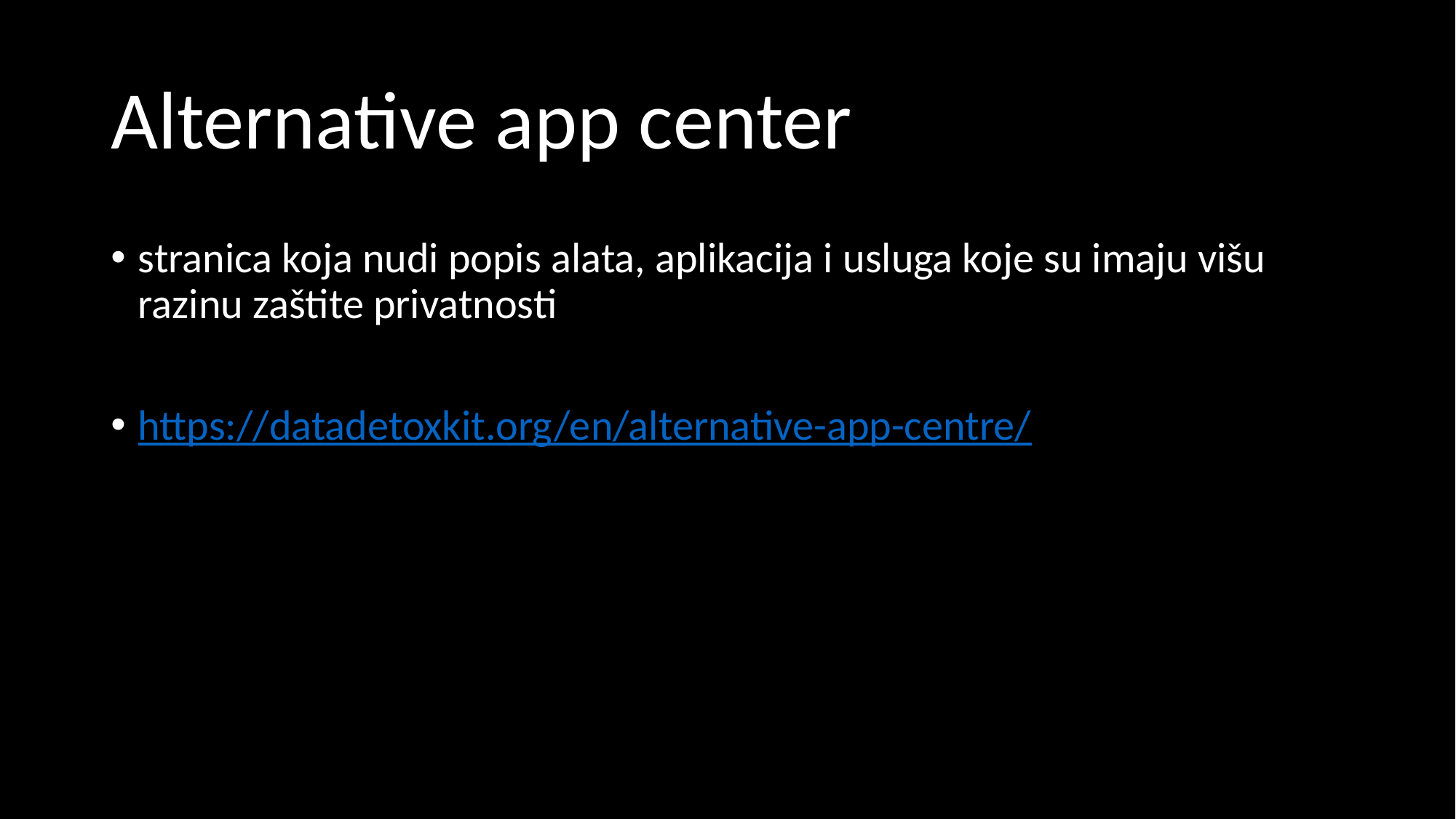

# Alternative app center
stranica koja nudi popis alata, aplikacija i usluga koje su imaju višu razinu zaštite privatnosti

https://datadetoxkit.org/en/alternative-app-centre/